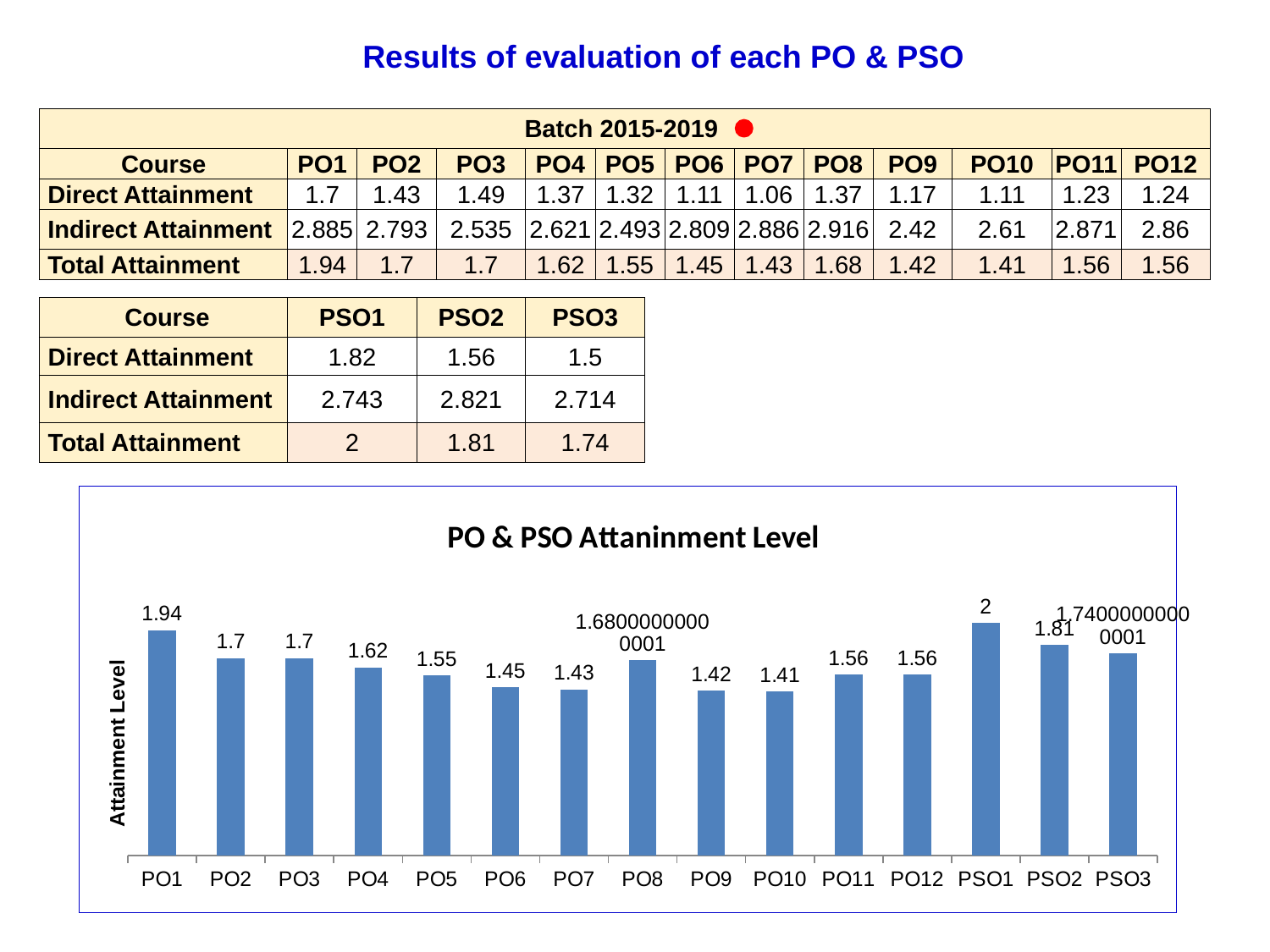

Results of evaluation of each PO & PSO
| Batch 2015-2019 |  |  |  |  |  |  |  |  |  |  |  |  |
| --- | --- | --- | --- | --- | --- | --- | --- | --- | --- | --- | --- | --- |
| Course | PO1 | PO2 | PO3 | PO4 | PO5 | PO6 | PO7 | PO8 | PO9 | PO10 | PO11 | PO12 |
| Direct Attainment | 1.7 | 1.43 | 1.49 | 1.37 | 1.32 | 1.11 | 1.06 | 1.37 | 1.17 | 1.11 | 1.23 | 1.24 |
| Indirect Attainment | 2.885 | 2.793 | 2.535 | 2.621 | 2.493 | 2.809 | 2.886 | 2.916 | 2.42 | 2.61 | 2.871 | 2.86 |
| Total Attainment | 1.94 | 1.7 | 1.7 | 1.62 | 1.55 | 1.45 | 1.43 | 1.68 | 1.42 | 1.41 | 1.56 | 1.56 |

| Course | PSO1 | PSO2 | PSO3 |
| --- | --- | --- | --- |
| Direct Attainment | 1.82 | 1.56 | 1.5 |
| Indirect Attainment | 2.743 | 2.821 | 2.714 |
| Total Attainment | 2 | 1.81 | 1.74 |

### Chart: PO & PSO Attaninment Level

| Category | Total Attainment |
|---|---|
| PO1 | 1.940000000000001 |
| PO2 | 1.7000000000000048 |
| PO3 | 1.7000000000000048 |
| PO4 | 1.62 |
| PO5 | 1.55 |
| PO6 | 1.45 |
| PO7 | 1.43 |
| PO8 | 1.680000000000006 |
| PO9 | 1.42 |
| PO10 | 1.41 |
| PO11 | 1.56 |
| PO12 | 1.56 |
| PSO1 | 2.0 |
| PSO2 | 1.81 |
| PSO3 | 1.7400000000000053 |